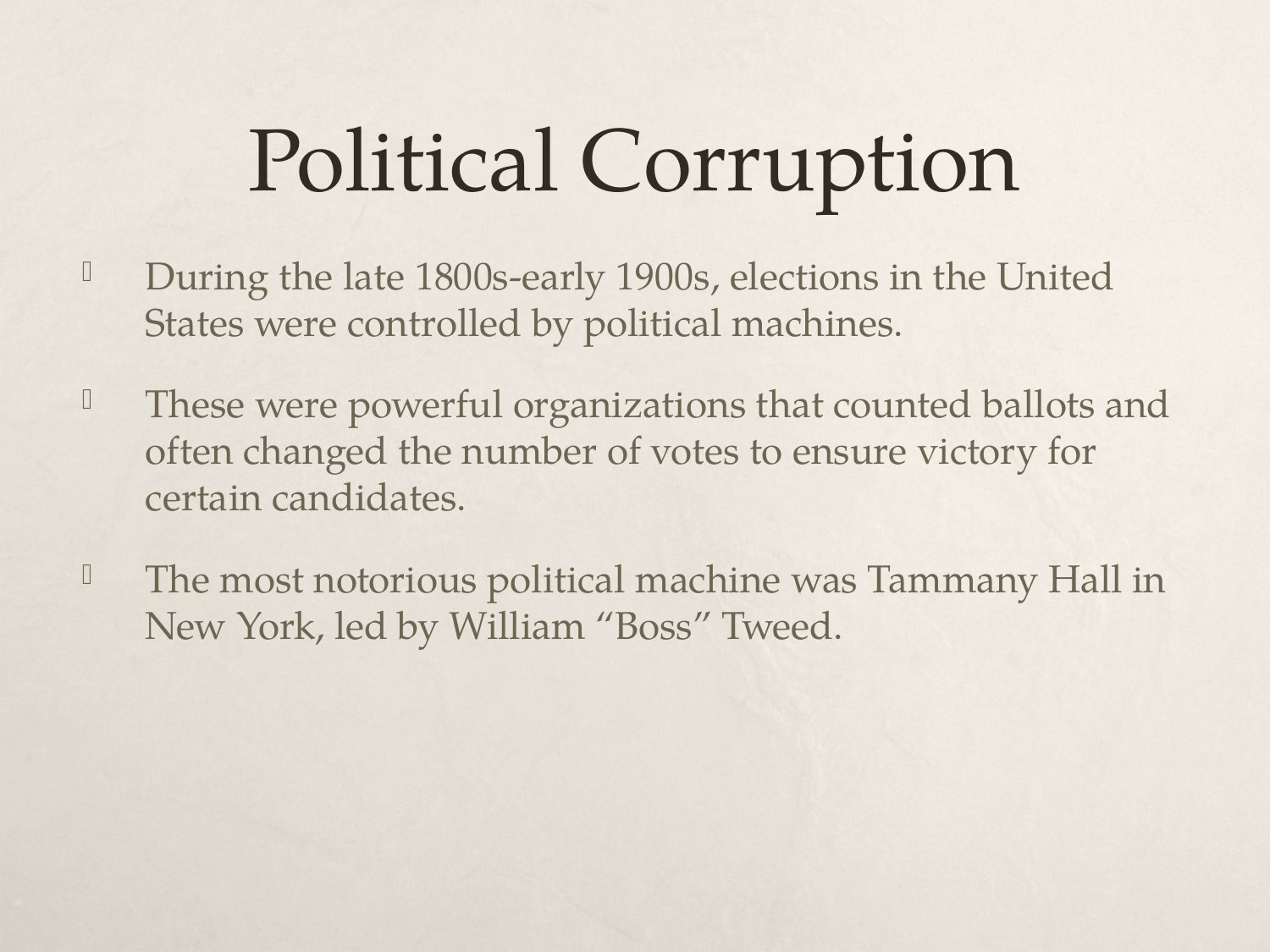

# Political Corruption
During the late 1800s-early 1900s, elections in the United States were controlled by political machines.
These were powerful organizations that counted ballots and often changed the number of votes to ensure victory for certain candidates.
The most notorious political machine was Tammany Hall in New York, led by William “Boss” Tweed.